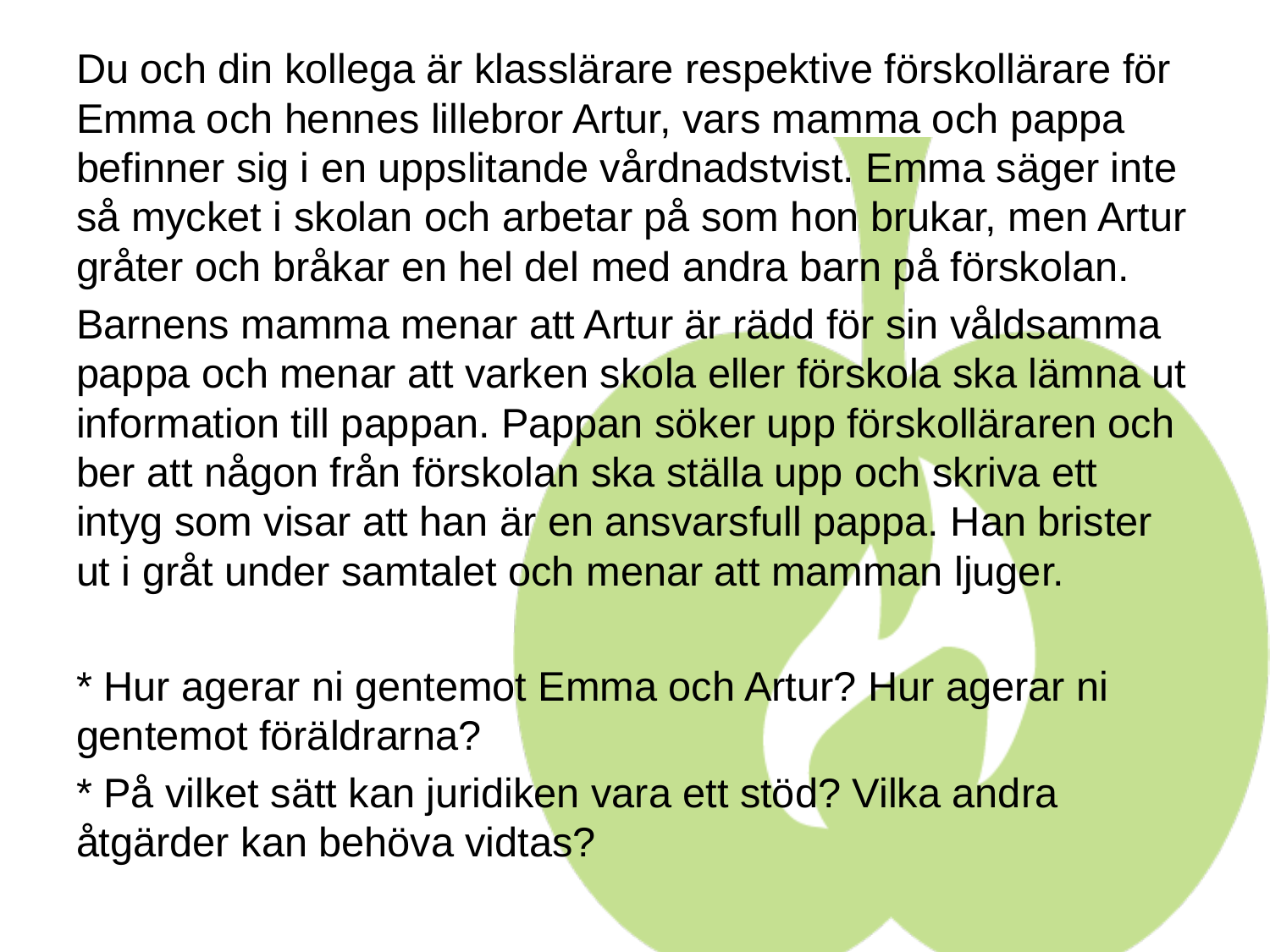

Du och din kollega är klasslärare respektive förskollärare för Emma och hennes lillebror Artur, vars mamma och pappa befinner sig i en uppslitande vårdnadstvist. Emma säger inte så mycket i skolan och arbetar på som hon brukar, men Artur gråter och bråkar en hel del med andra barn på förskolan.
Barnens mamma menar att Artur är rädd för sin våldsamma pappa och menar att varken skola eller förskola ska lämna ut information till pappan. Pappan söker upp förskolläraren och ber att någon från förskolan ska ställa upp och skriva ett intyg som visar att han är en ansvarsfull pappa. Han brister ut i gråt under samtalet och menar att mamman ljuger.

* Hur agerar ni gentemot Emma och Artur? Hur agerar ni gentemot föräldrarna?
* På vilket sätt kan juridiken vara ett stöd? Vilka andra åtgärder kan behöva vidtas?